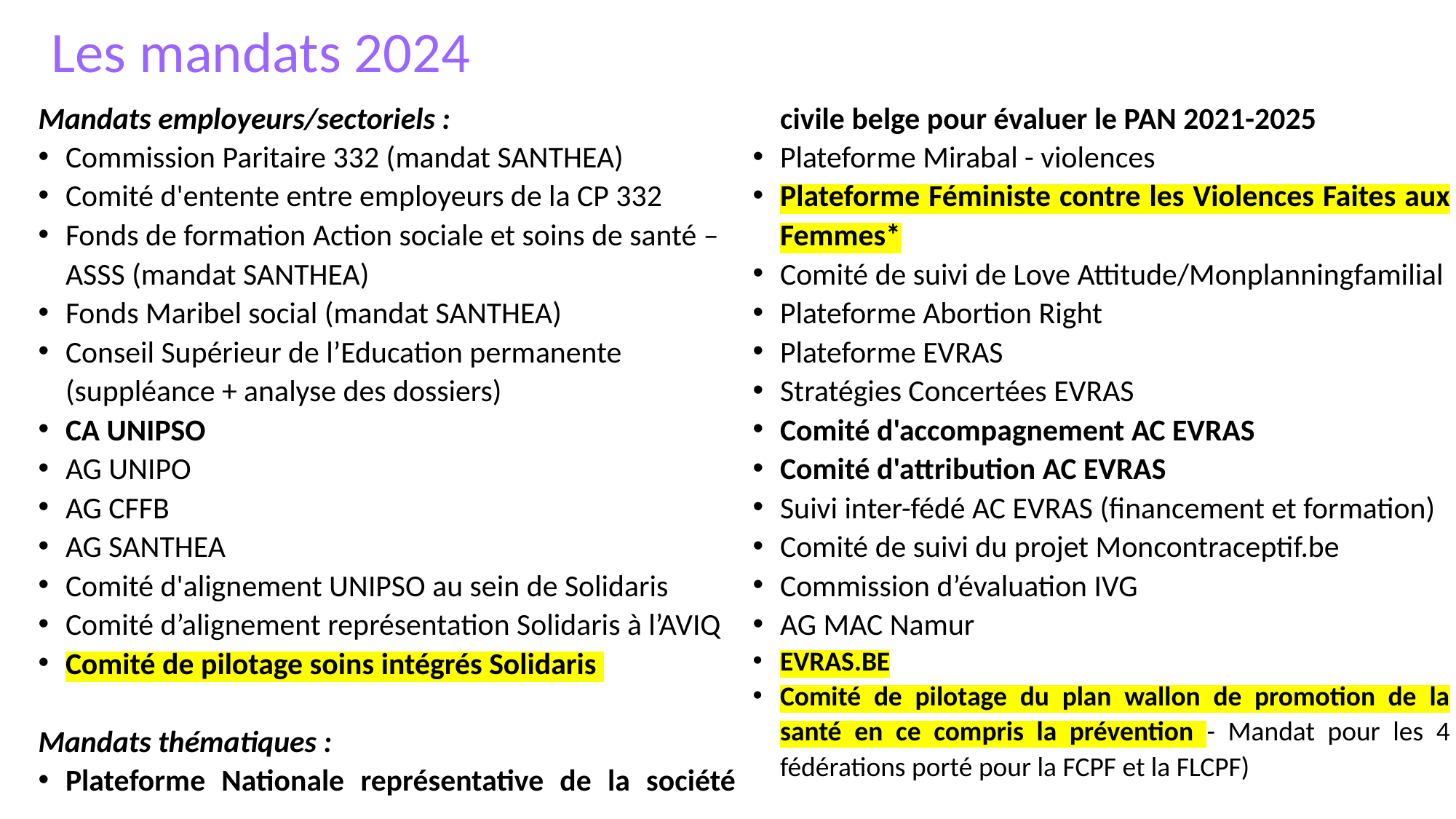

# Les mandats 2024
Mandats employeurs/sectoriels :
Commission Paritaire 332 (mandat SANTHEA)
Comité d'entente entre employeurs de la CP 332
Fonds de formation Action sociale et soins de santé – ASSS (mandat SANTHEA)
Fonds Maribel social (mandat SANTHEA)
Conseil Supérieur de l’Education permanente (suppléance + analyse des dossiers)
CA UNIPSO
AG UNIPO
AG CFFB
AG SANTHEA
Comité d'alignement UNIPSO au sein de Solidaris
Comité d’alignement représentation Solidaris à l’AVIQ
Comité de pilotage soins intégrés Solidaris

Mandats thématiques :
Plateforme Nationale représentative de la société civile belge pour évaluer le PAN 2021-2025
Plateforme Mirabal - violences
Plateforme Féministe contre les Violences Faites aux Femmes*
Comité de suivi de Love Attitude/Monplanningfamilial
Plateforme Abortion Right
Plateforme EVRAS
Stratégies Concertées EVRAS
Comité d'accompagnement AC EVRAS
Comité d'attribution AC EVRAS
Suivi inter-fédé AC EVRAS (financement et formation)
Comité de suivi du projet Moncontraceptif.be
Commission d’évaluation IVG
AG MAC Namur
EVRAS.BE
Comité de pilotage du plan wallon de promotion de la santé en ce compris la prévention - Mandat pour les 4 fédérations porté pour la FCPF et la FLCPF)